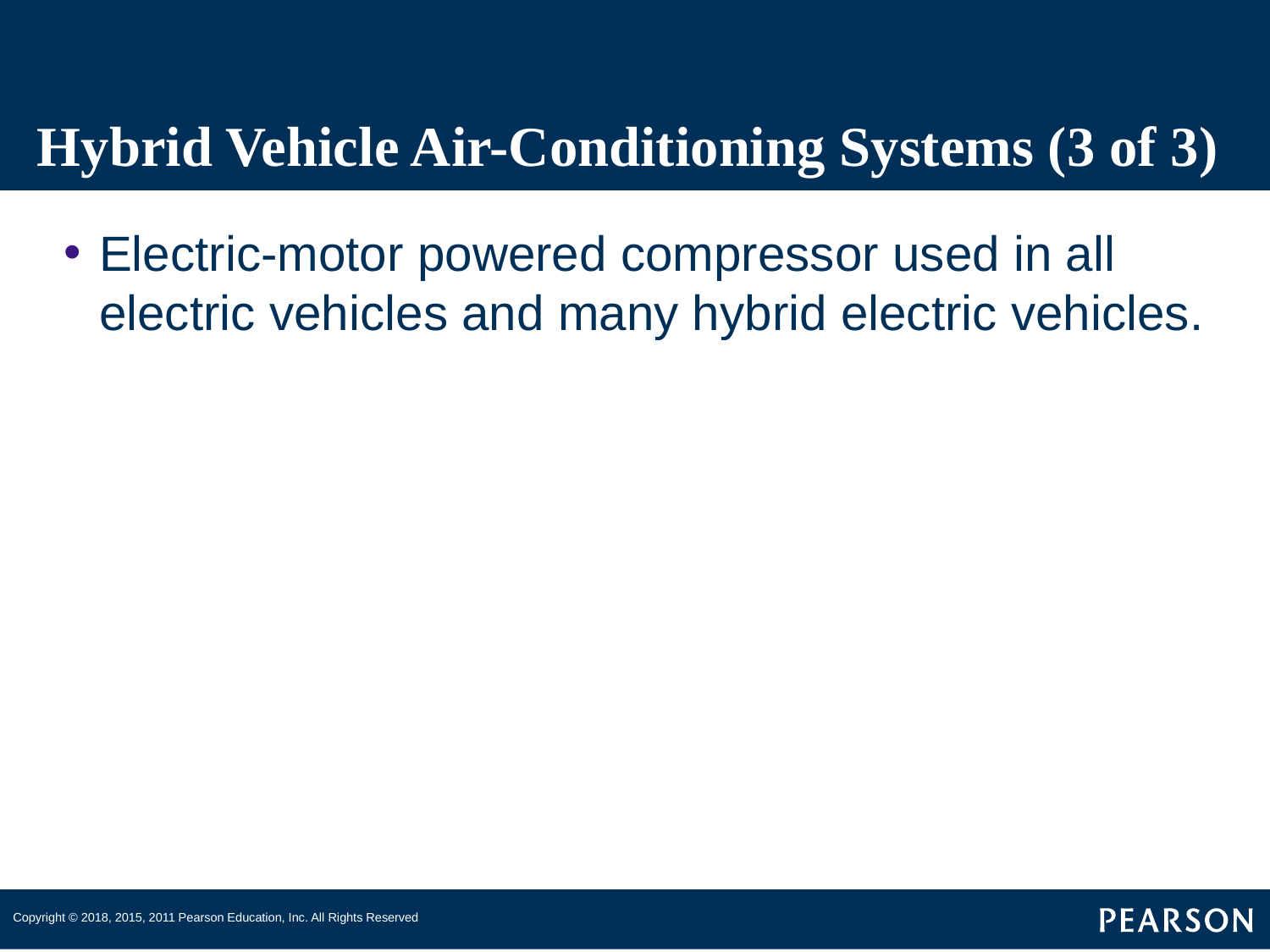

# Hybrid Vehicle Air-Conditioning Systems (3 of 3)
Electric-motor powered compressor used in all electric vehicles and many hybrid electric vehicles.